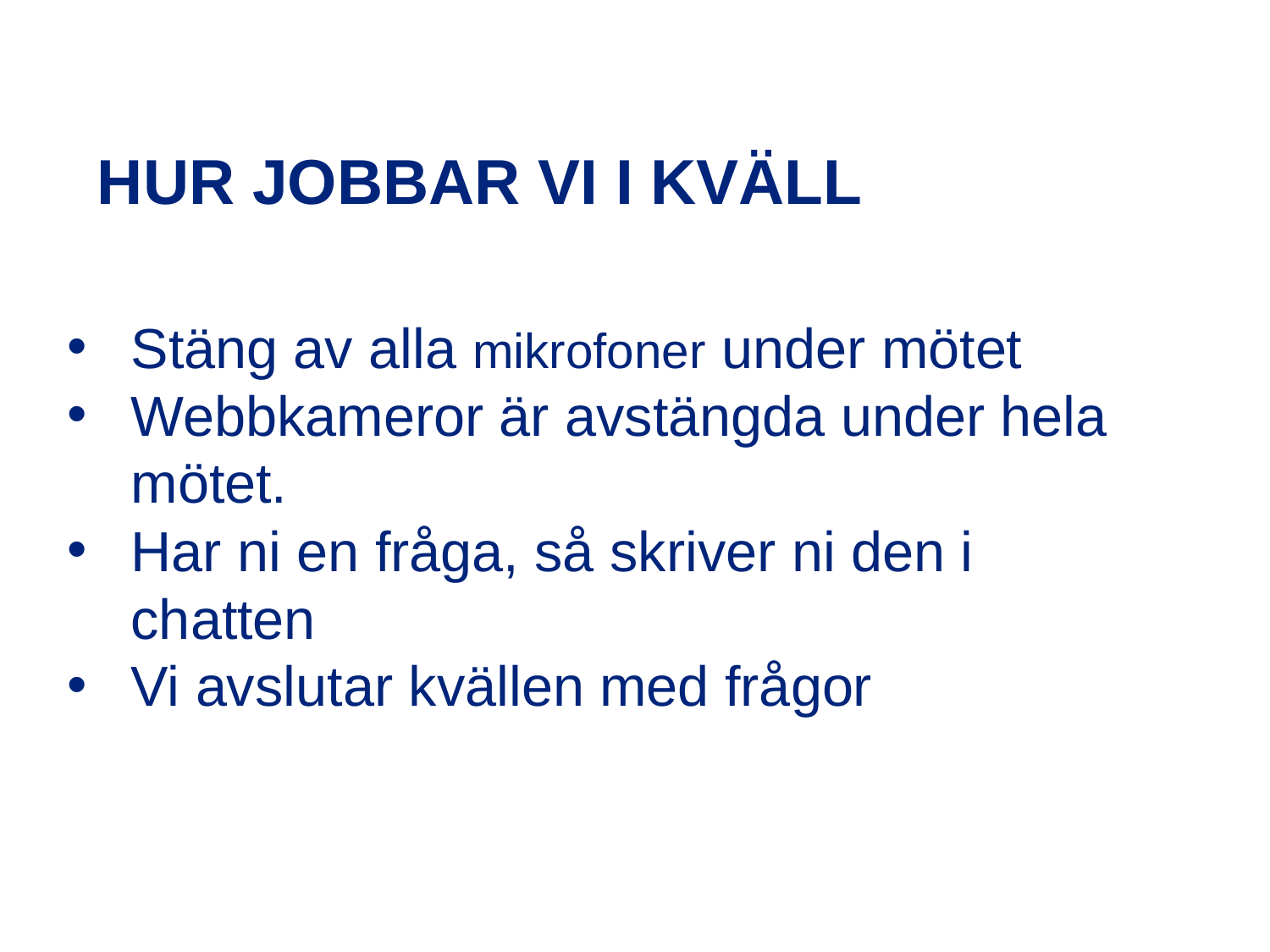

Hur jobbar vi i kväll

Stäng av alla mikrofoner under mötet
Webbkameror är avstängda under hela mötet.
Har ni en fråga, så skriver ni den i chatten
Vi avslutar kvällen med frågor